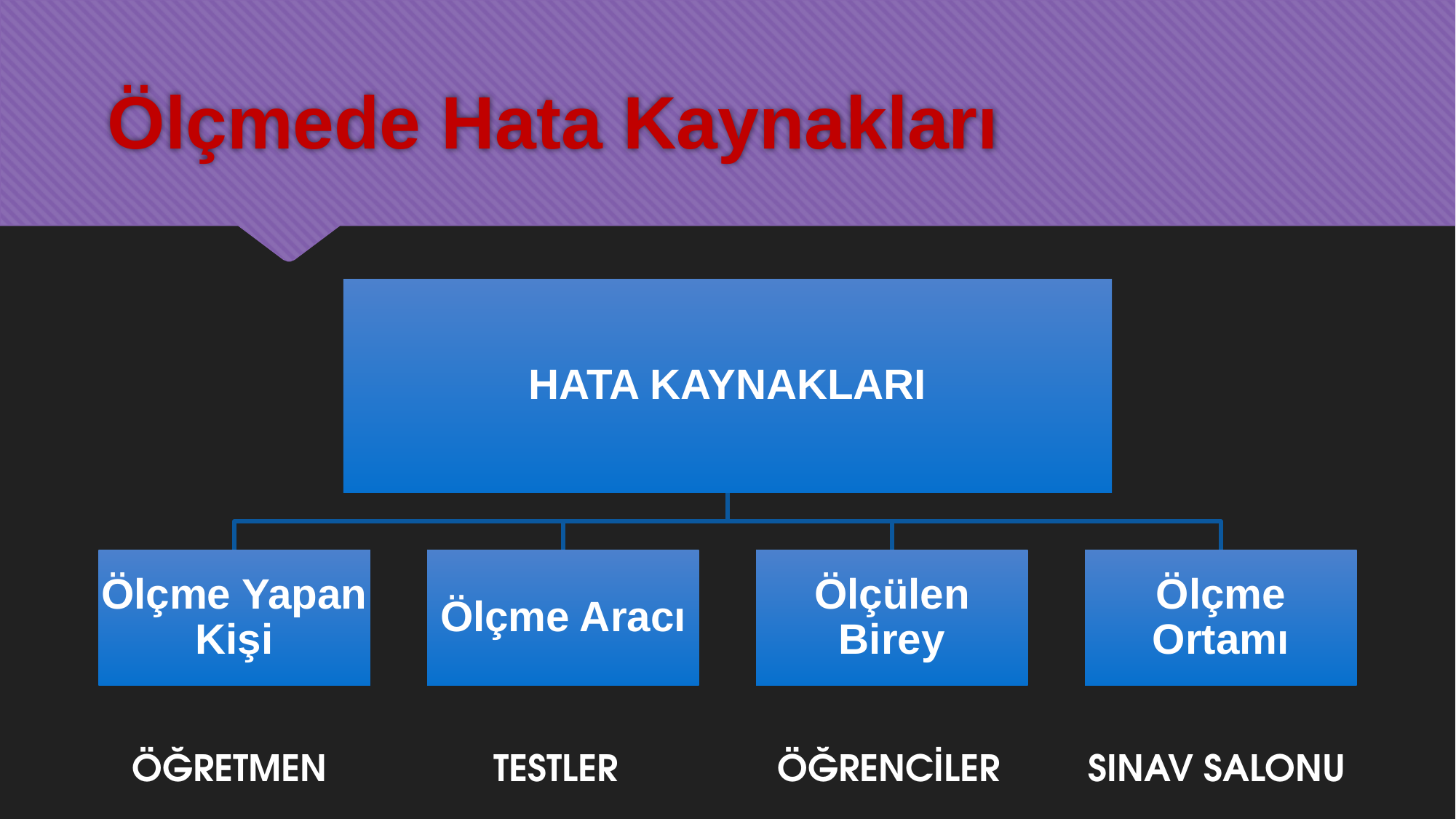

# Ölçmede Hata Kaynakları
HATA KAYNAKLARI
Ölçme Yapan Kişi
Ölçme Aracı
Ölçülen Birey
Ölçme Ortamı
TESTLER
ÖĞRETMEN
ÖĞRENCİLER
SINAV SALONU